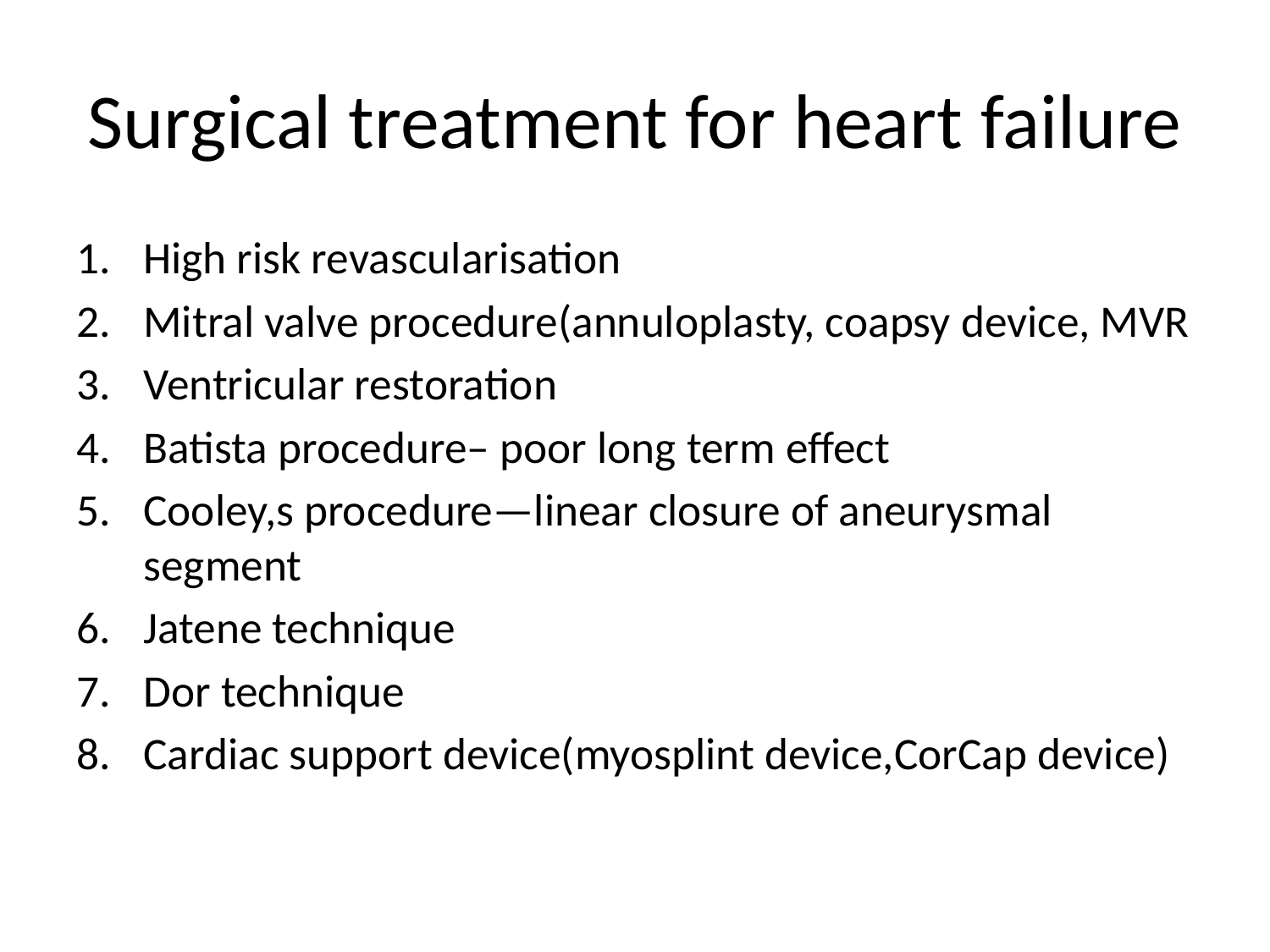

# Surgical treatment for heart failure
High risk revascularisation
Mitral valve procedure(annuloplasty, coapsy device, MVR
Ventricular restoration
Batista procedure– poor long term effect
Cooley,s procedure—linear closure of aneurysmal segment
Jatene technique
Dor technique
Cardiac support device(myosplint device,CorCap device)